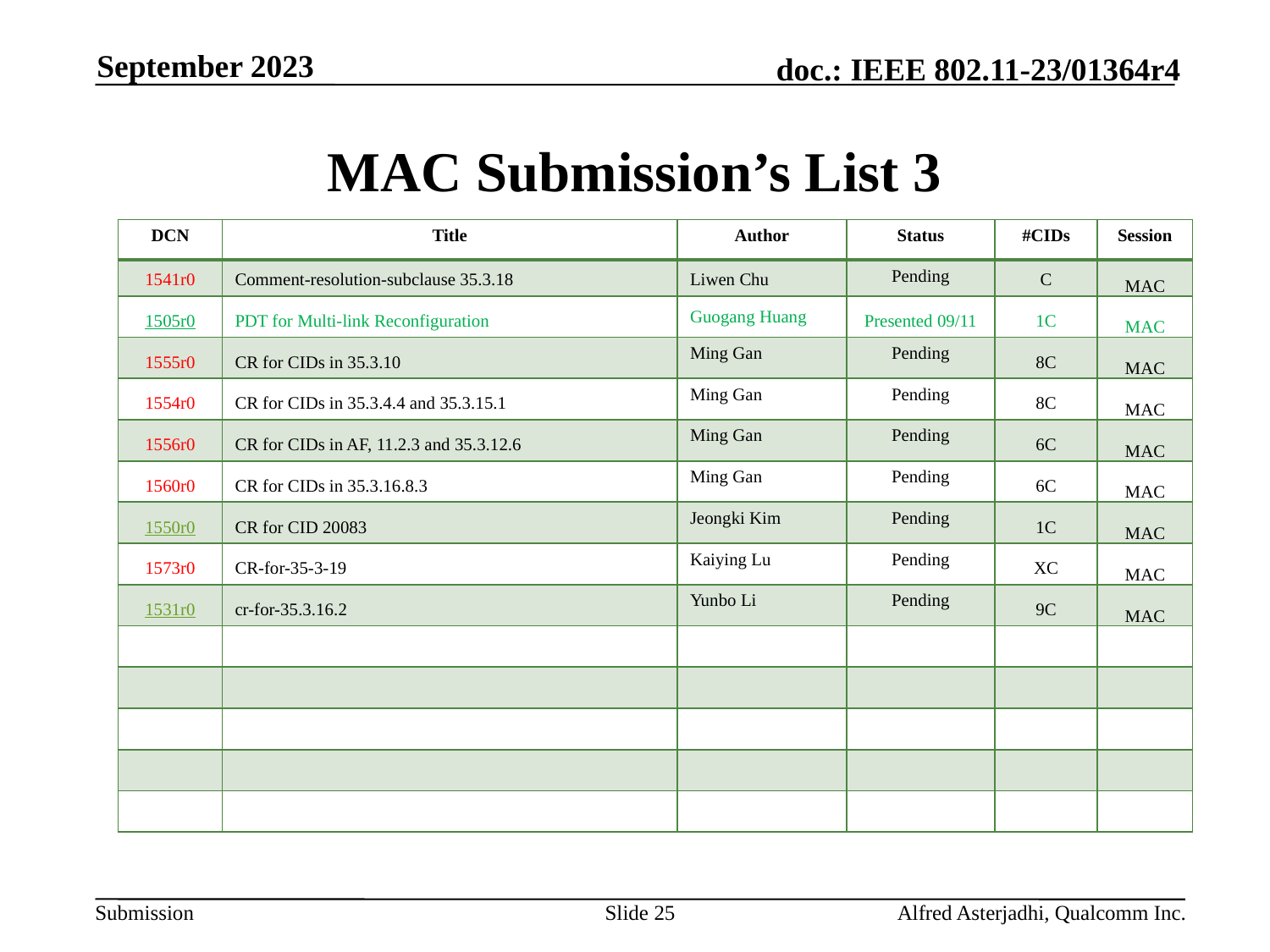

September 2023
# MAC Submission’s List 3
| DCN | Title | Author | Status | #CIDs | Session |
| --- | --- | --- | --- | --- | --- |
| 1541r0 | Comment-resolution-subclause 35.3.18 | Liwen Chu | Pending | C | MAC |
| 1505r0 | PDT for Multi-link Reconfiguration | Guogang Huang | Presented 09/11 | 1C | MAC |
| 1555r0 | CR for CIDs in 35.3.10 | Ming Gan | Pending | 8C | MAC |
| 1554r0 | CR for CIDs in 35.3.4.4 and 35.3.15.1 | Ming Gan | Pending | 8C | MAC |
| 1556r0 | CR for CIDs in AF, 11.2.3 and 35.3.12.6 | Ming Gan | Pending | 6C | MAC |
| 1560r0 | CR for CIDs in 35.3.16.8.3 | Ming Gan | Pending | 6C | MAC |
| 1550r0 | CR for CID 20083 | Jeongki Kim | Pending | 1C | MAC |
| 1573r0 | CR-for-35-3-19 | Kaiying Lu | Pending | XC | MAC |
| 1531r0 | cr-for-35.3.16.2 | Yunbo Li | Pending | 9C | MAC |
|  |  |  |  |  |  |
|  |  |  |  |  |  |
|  |  |  |  |  |  |
|  |  |  |  |  |  |
|  |  |  |  |  |  |
Slide 25
Alfred Asterjadhi, Qualcomm Inc.